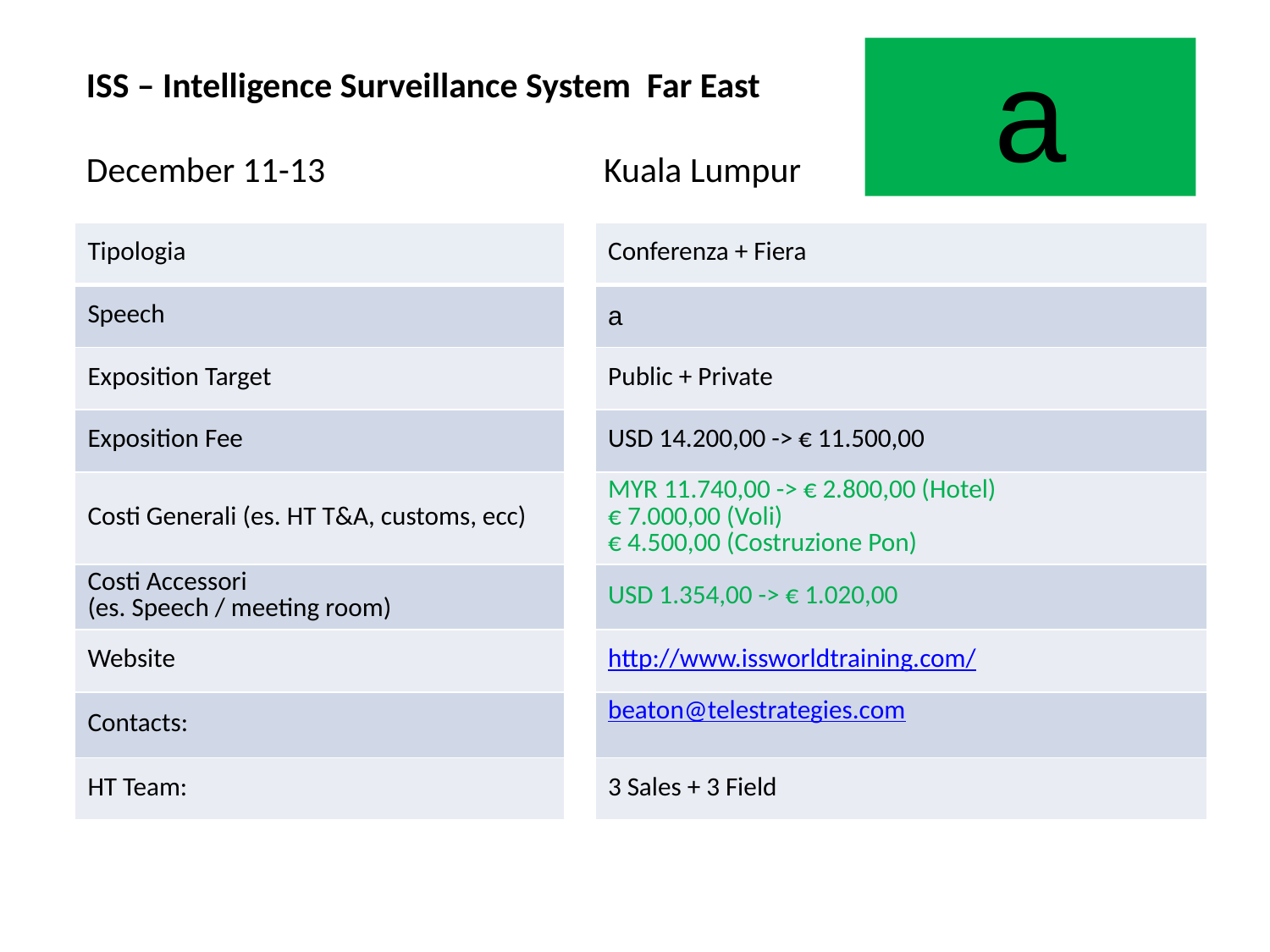

a
# ISS – Intelligence Surveillance System  Far East December 11-13     	                 Kuala Lumpur
| Tipologia |  | Conferenza + Fiera |
| --- | --- | --- |
| Speech |  | a |
| Exposition Target |  | Public + Private |
| Exposition Fee |  | USD 14.200,00 -> € 11.500,00 |
| Costi Generali (es. HT T&A, customs, ecc) |  | MYR 11.740,00 -> € 2.800,00 (Hotel) € 7.000,00 (Voli) € 4.500,00 (Costruzione Pon) |
| Costi Accessori (es. Speech / meeting room) |  | USD 1.354,00 -> € 1.020,00 |
| Website |  | http://www.issworldtraining.com/ |
| Contacts: |  | beaton@telestrategies.com |
| HT Team: |  | 3 Sales + 3 Field |